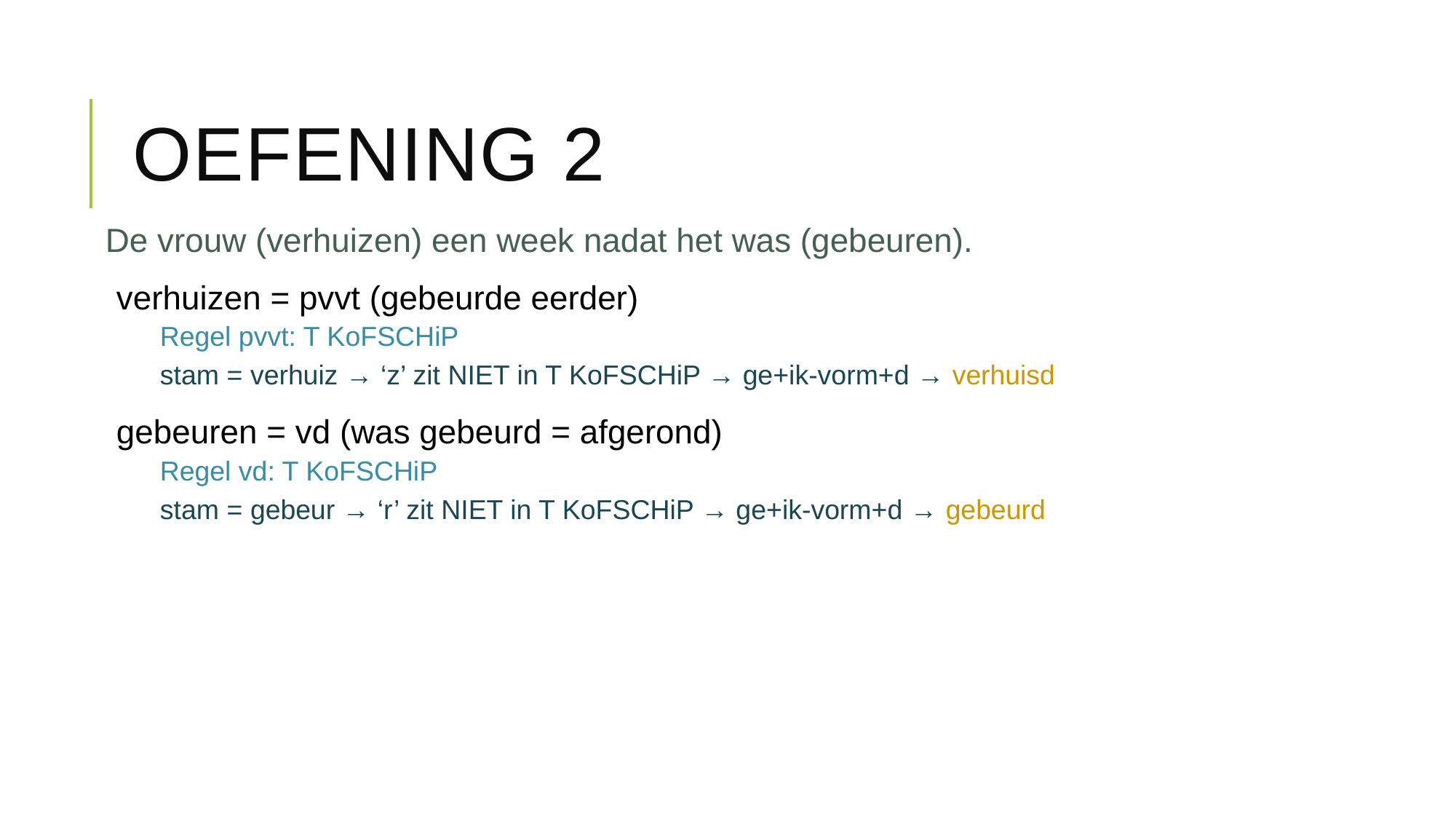

# Oefening 2
De vrouw (verhuizen) een week nadat het was (gebeuren).
verhuizen = pvvt (gebeurde eerder)
Regel pvvt: T KoFSCHiP
stam = verhuiz → ‘z’ zit NIET in T KoFSCHiP → ge+ik-vorm+d → verhuisd
gebeuren = vd (was gebeurd = afgerond)
Regel vd: T KoFSCHiP
stam = gebeur → ‘r’ zit NIET in T KoFSCHiP → ge+ik-vorm+d → gebeurd